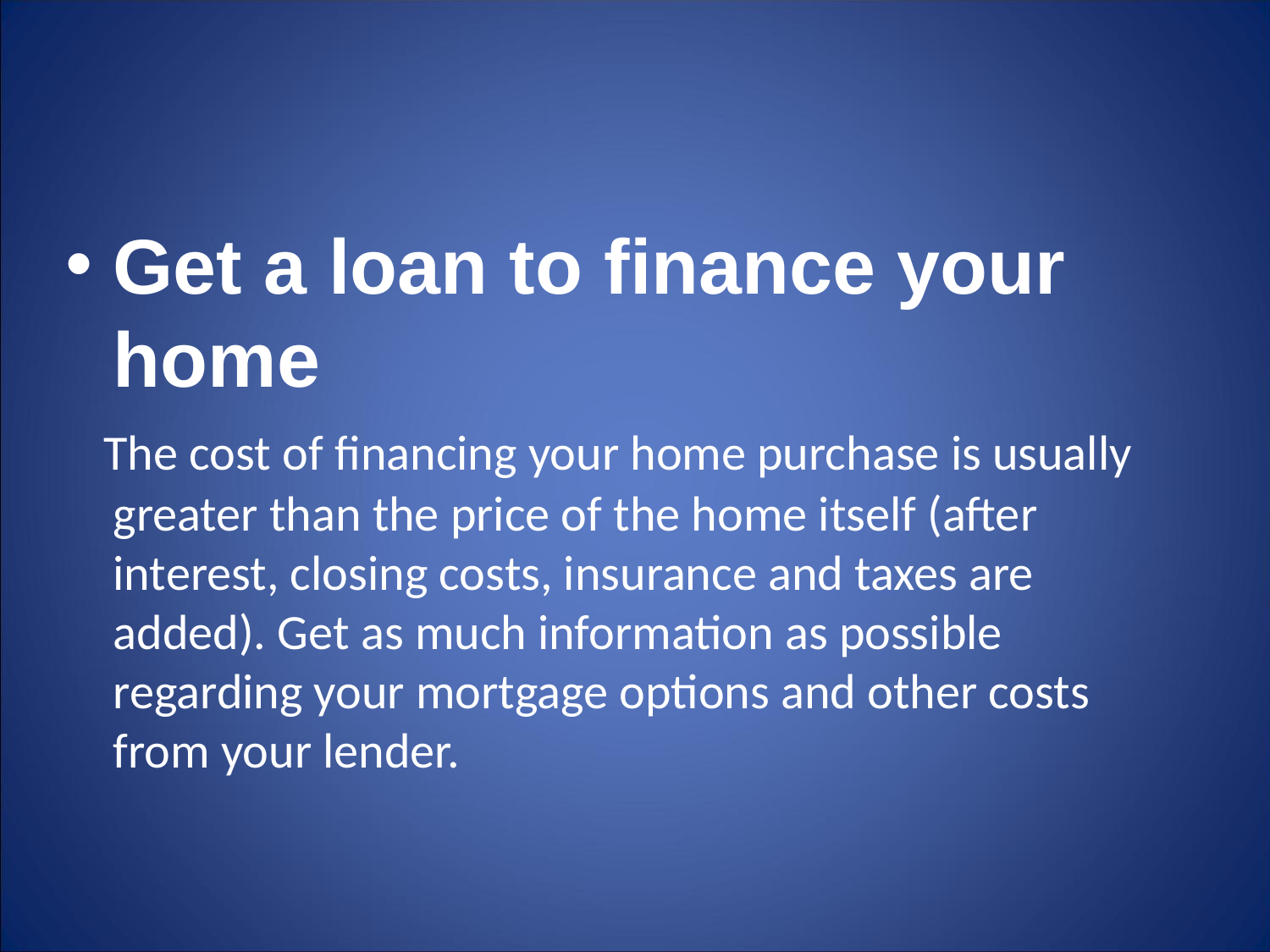

Get a loan to finance your home
   The cost of financing your home purchase is usually greater than the price of the home itself (after interest, closing costs, insurance and taxes are added). Get as much information as possible regarding your mortgage options and other costs from your lender.